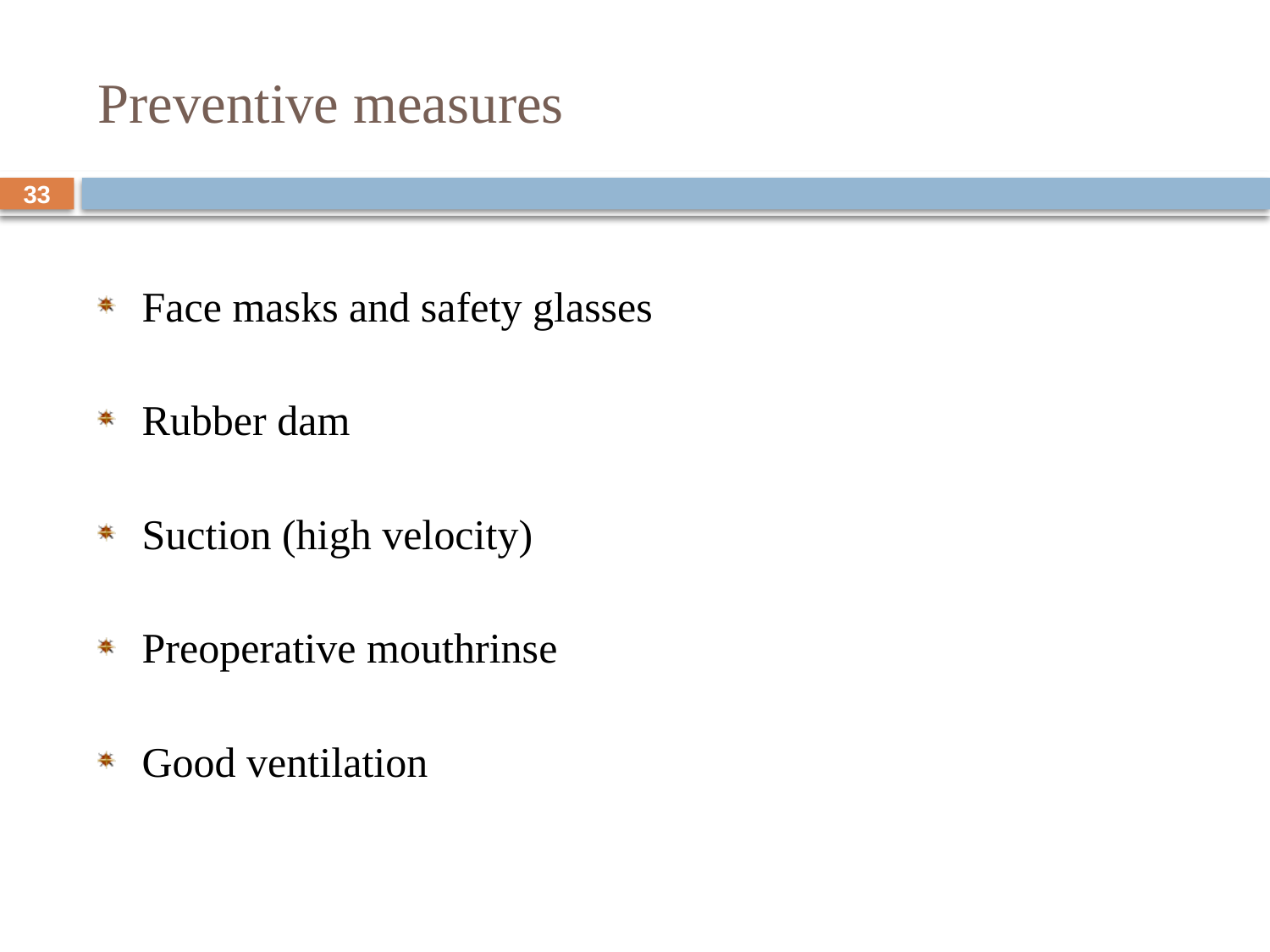

# Preventive measures
33
Face masks and safety glasses
Rubber dam
Suction (high velocity)
Preoperative mouthrinse
Good ventilation